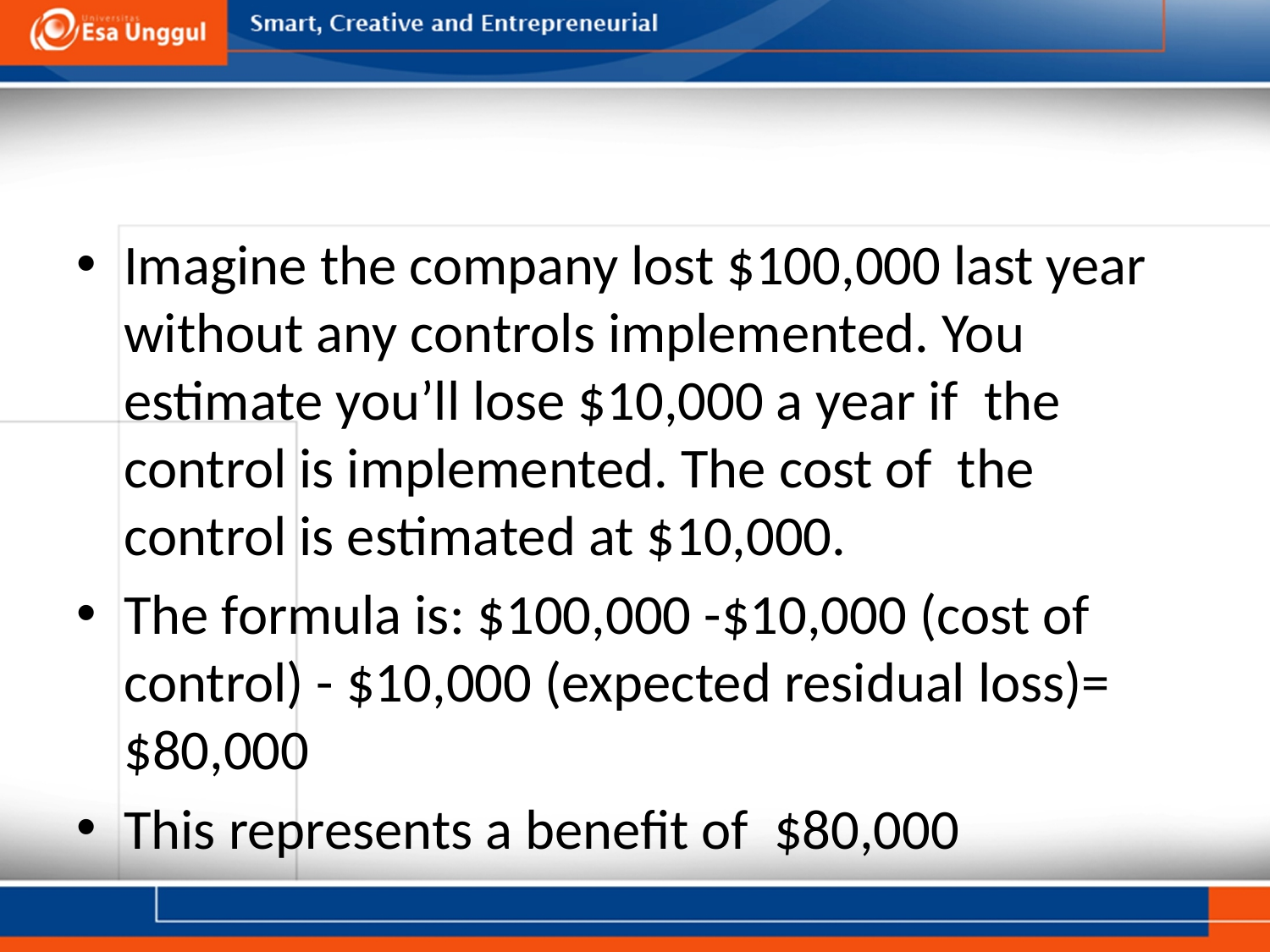

#
Imagine the company lost $100,000 last year without any controls implemented. You estimate you’ll lose $10,000 a year if  the control is implemented. The cost of  the control is estimated at $10,000.
The formula is: $100,000 -$10,000 (cost of  control) - $10,000 (expected residual loss)= $80,000
This represents a benefit of  $80,000